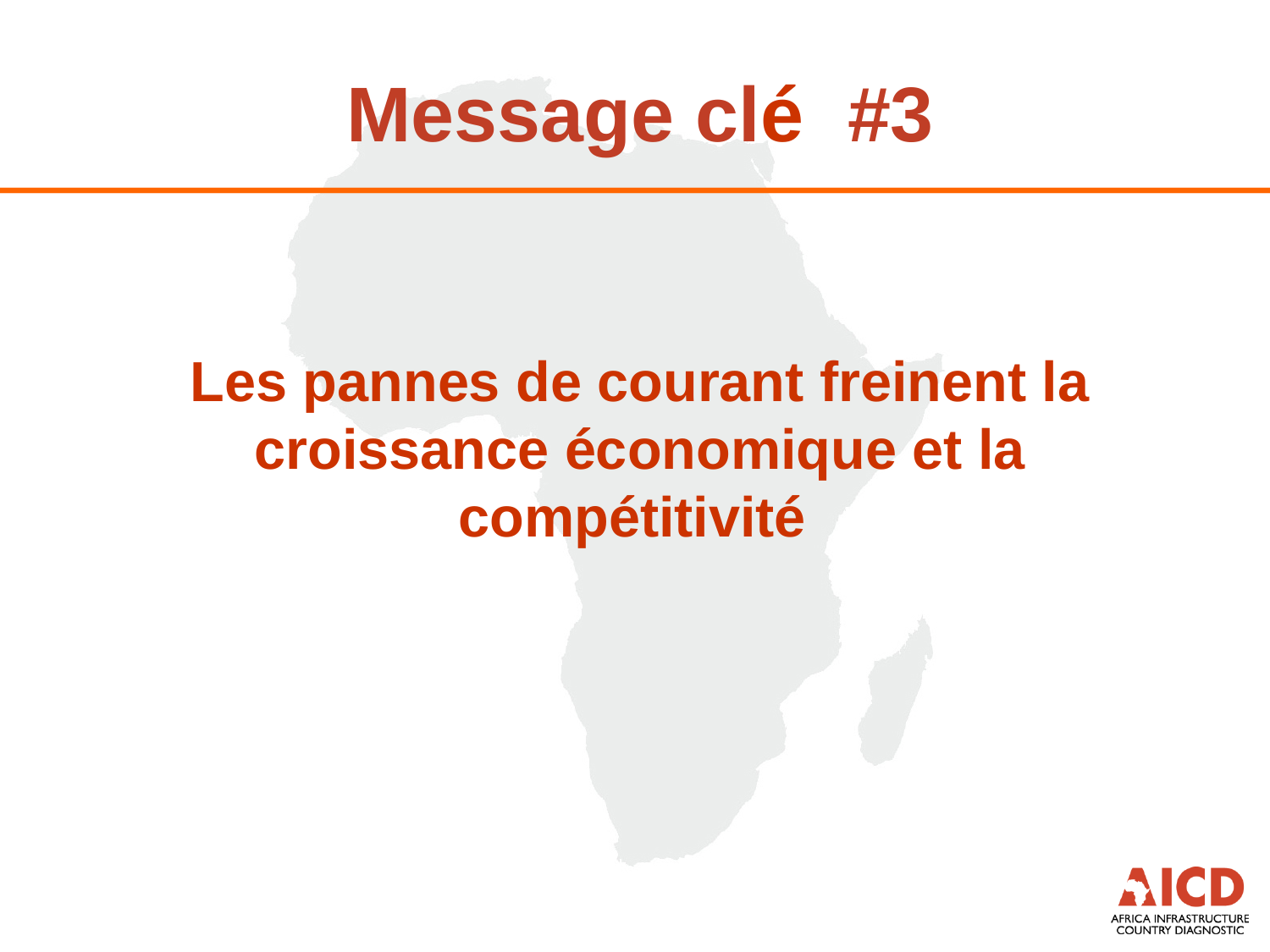

# Message clé  #3

Les pannes de courant freinent la croissance économique et la compétitivité